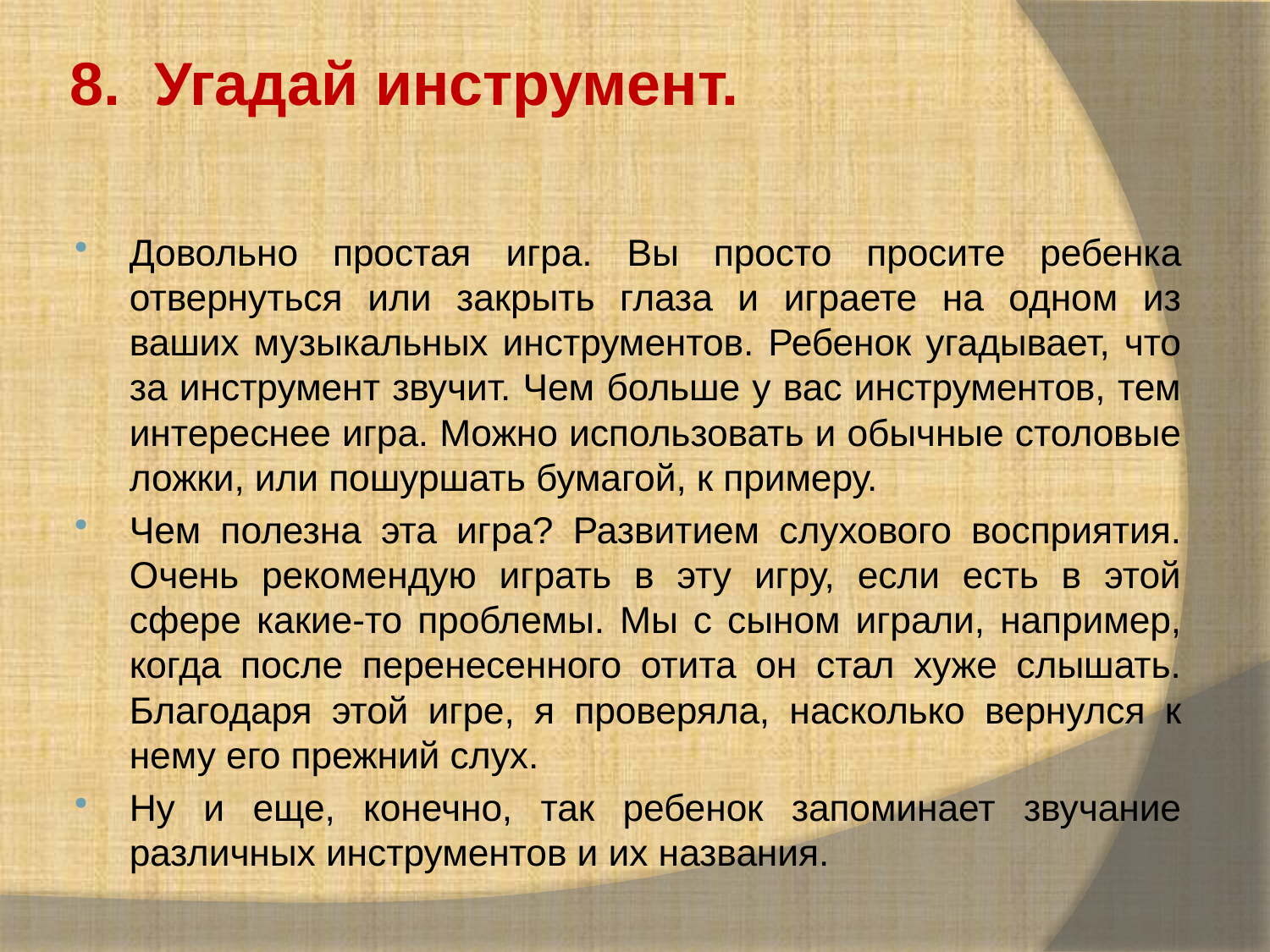

# 8.  Угадай инструмент.
Довольно простая игра. Вы просто просите ребенка отвернуться или закрыть глаза и играете на одном из ваших музыкальных инструментов. Ребенок угадывает, что за инструмент звучит. Чем больше у вас инструментов, тем интереснее игра. Можно использовать и обычные столовые ложки, или пошуршать бумагой, к примеру.
Чем полезна эта игра? Развитием слухового восприятия. Очень рекомендую играть в эту игру, если есть в этой сфере какие-то проблемы. Мы с сыном играли, например, когда после перенесенного отита он стал хуже слышать. Благодаря этой игре, я проверяла, насколько вернулся к нему его прежний слух.
Ну и еще, конечно, так ребенок запоминает звучание различных инструментов и их названия.